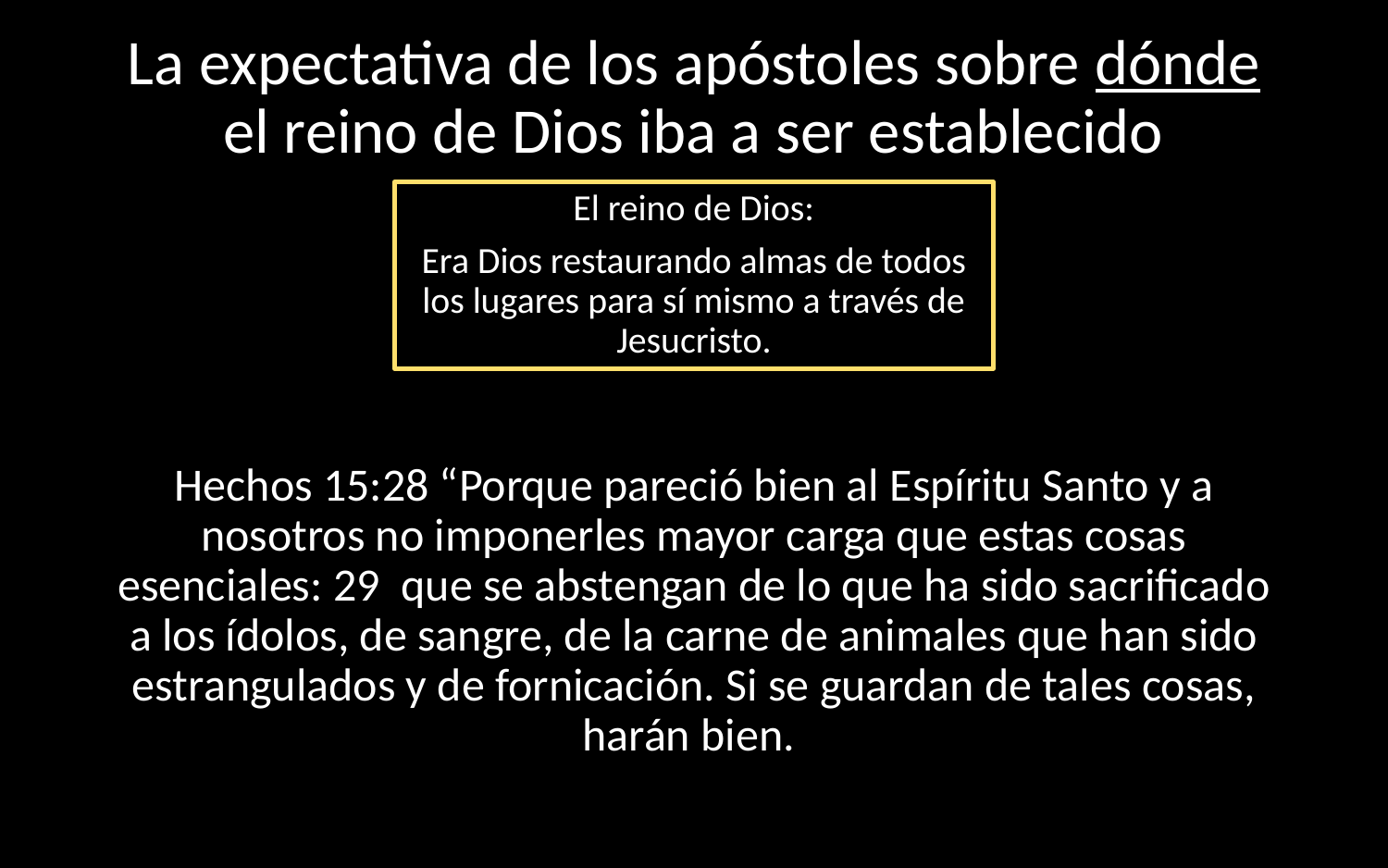

# La expectativa de los apóstoles sobre dónde el reino de Dios iba a ser establecido
El reino de Dios:
Era Dios restaurando almas de todos los lugares para sí mismo a través de Jesucristo.
Hechos 15:28 “Porque pareció bien al Espíritu Santo y a nosotros no imponerles mayor carga que estas cosas esenciales: 29  que se abstengan de lo que ha sido sacrificado a los ídolos, de sangre, de la carne de animales que han sido estrangulados y de fornicación. Si se guardan de tales cosas, harán bien.